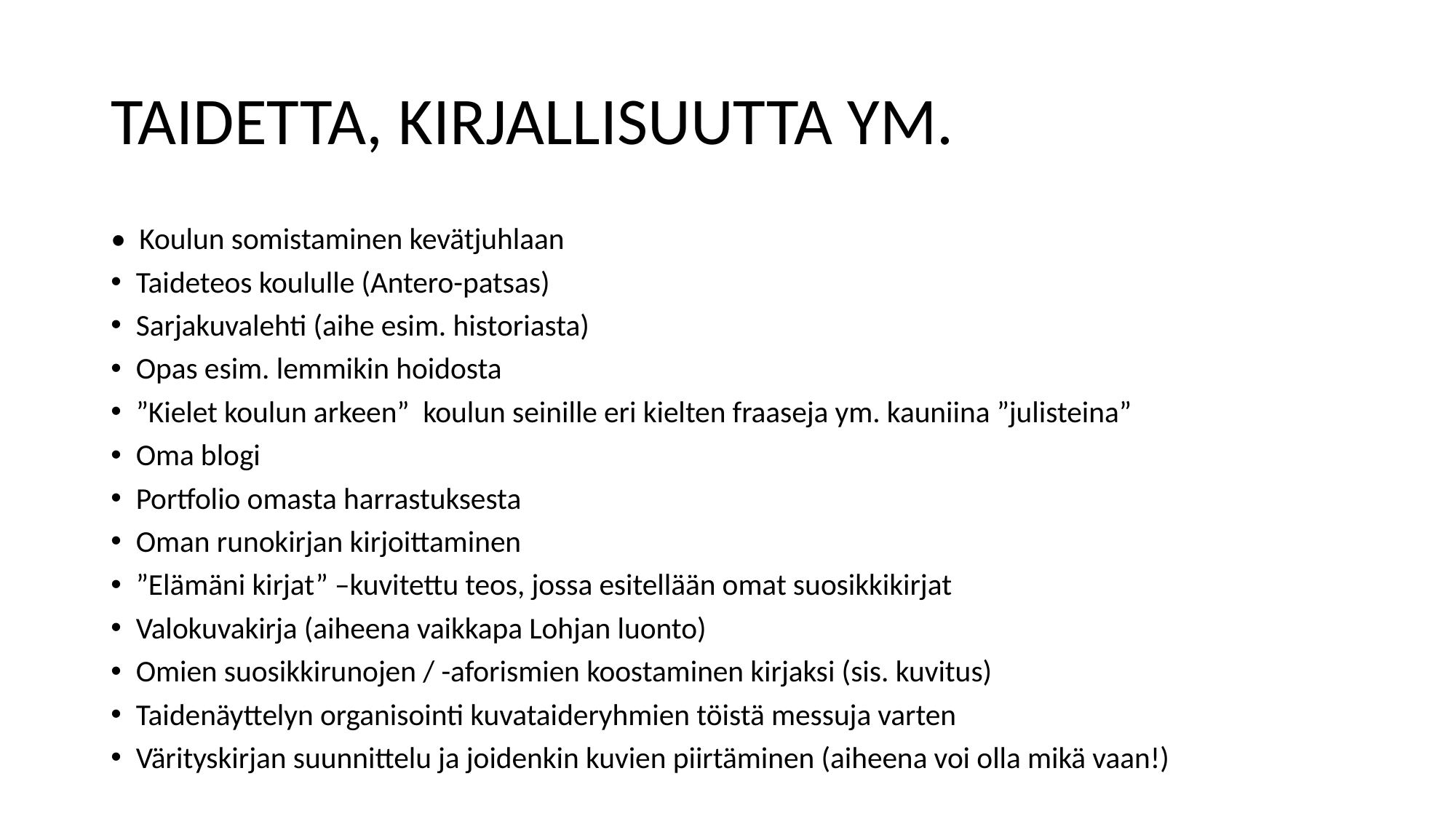

# TAIDETTA, KIRJALLISUUTTA YM.
•  Koulun somistaminen kevätjuhlaan
Taideteos koululle (Antero-patsas)
Sarjakuvalehti (aihe esim. historiasta)
Opas esim. lemmikin hoidosta
”Kielet koulun arkeen”  koulun seinille eri kielten fraaseja ym. kauniina ”julisteina”
Oma blogi
Portfolio omasta harrastuksesta
Oman runokirjan kirjoittaminen
”Elämäni kirjat” –kuvitettu teos, jossa esitellään omat suosikkikirjat
Valokuvakirja (aiheena vaikkapa Lohjan luonto)
Omien suosikkirunojen / -aforismien koostaminen kirjaksi (sis. kuvitus)
Taidenäyttelyn organisointi kuvataideryhmien töistä messuja varten
Värityskirjan suunnittelu ja joidenkin kuvien piirtäminen (aiheena voi olla mikä vaan!)